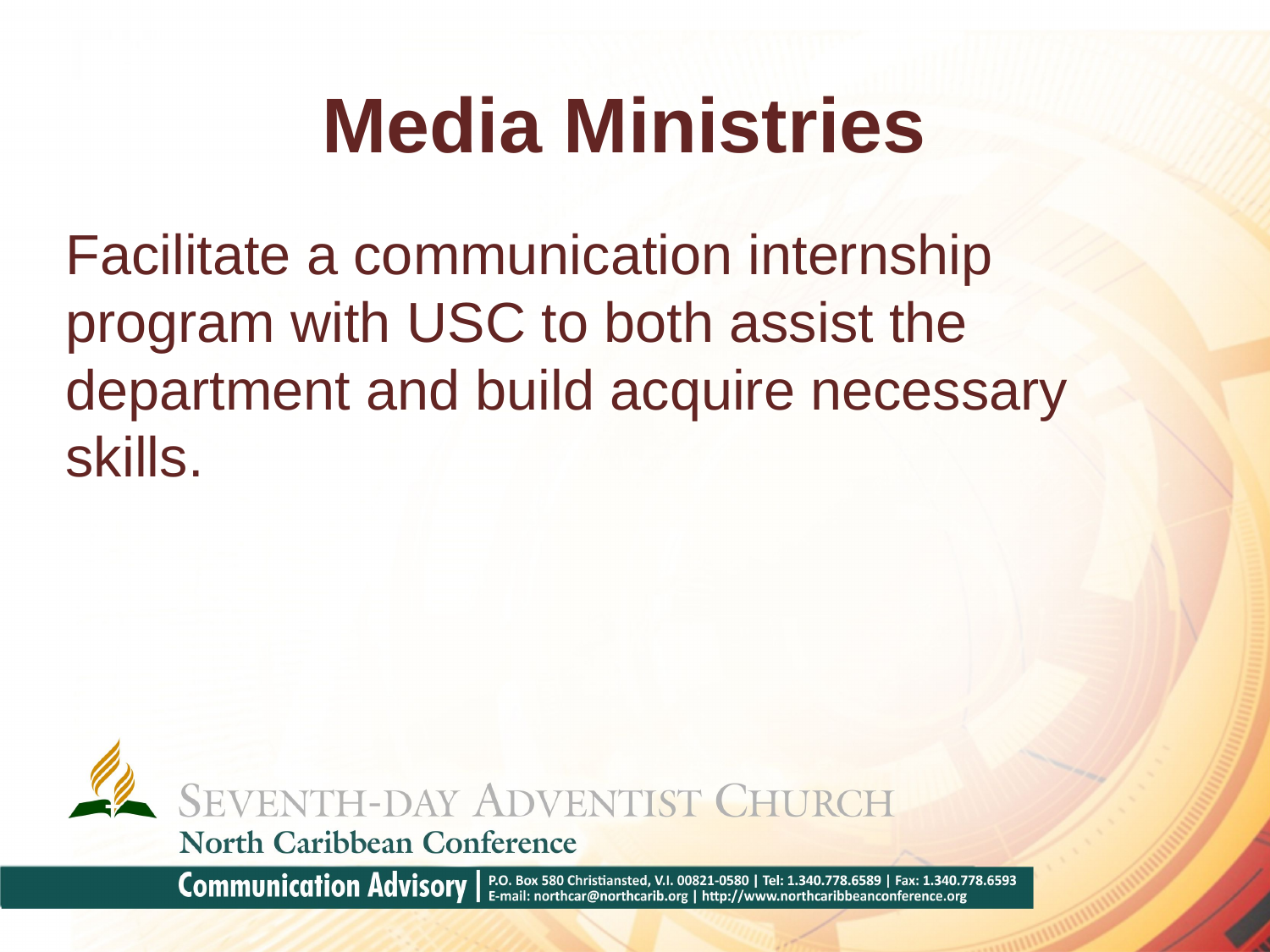

# Media Ministries
Facilitate a communication internship program with USC to both assist the department and build acquire necessary skills.